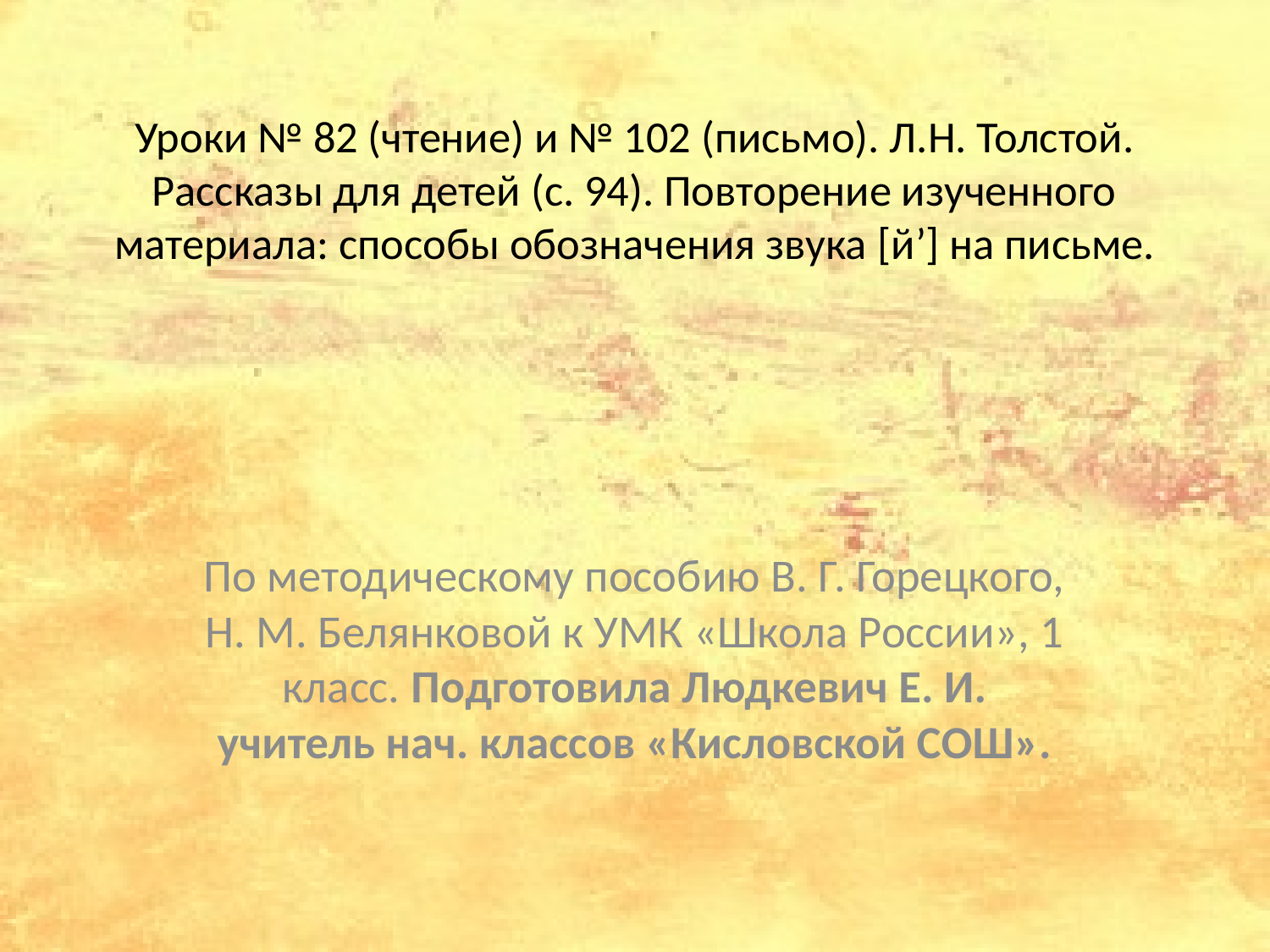

# Уроки № 82 (чтение) и № 102 (письмо). Л.Н. Толстой. Рассказы для детей (с. 94). Повторение изученного материала: способы обозначения звука [й’] на письме.
По методическому пособию В. Г. Горецкого, Н. М. Белянковой к УМК «Школа России», 1 класс. Подготовила Людкевич Е. И. учитель нач. классов «Кисловской СОШ».